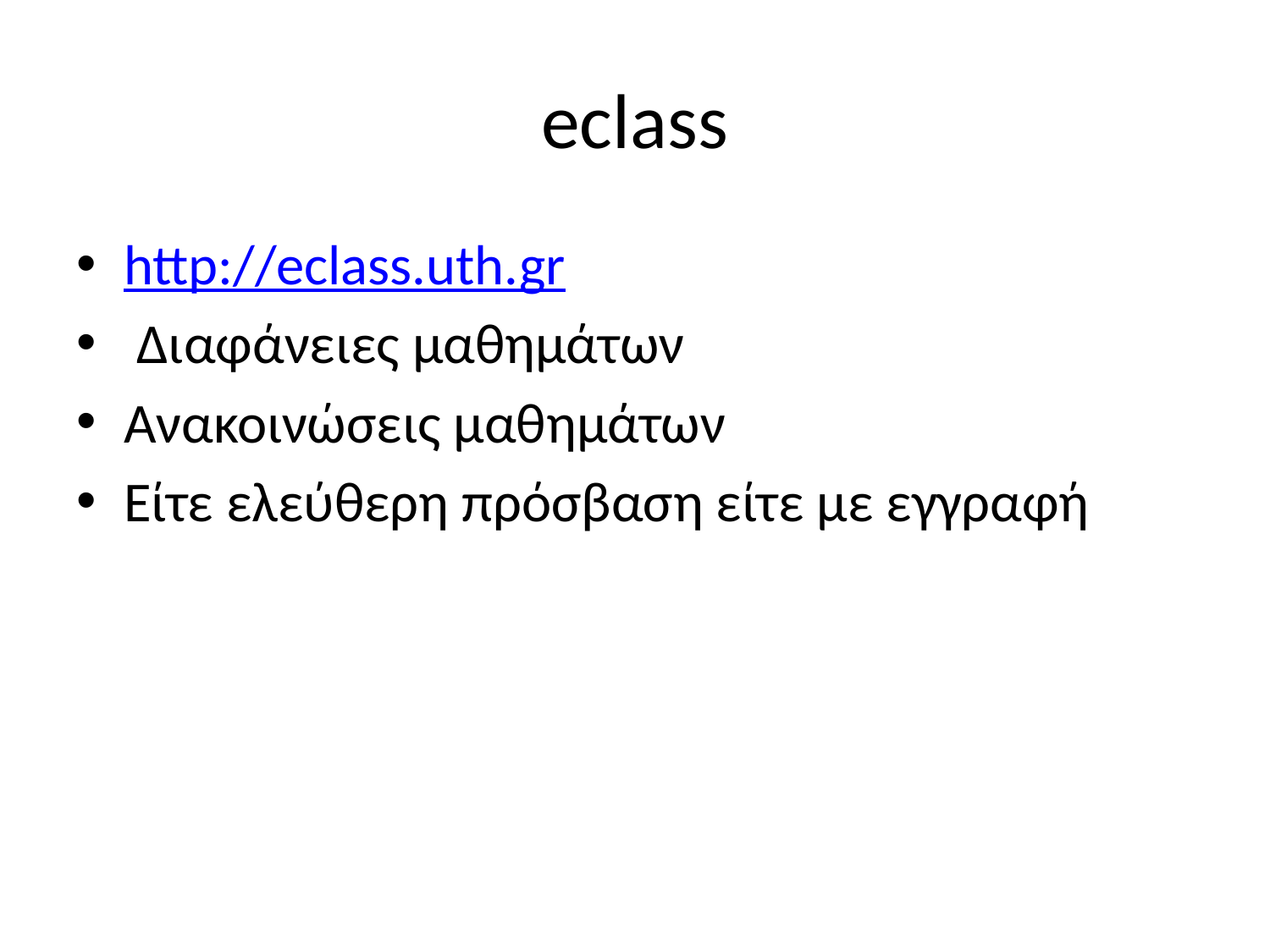

# eclass
http://eclass.uth.gr
 Διαφάνειες μαθημάτων
Ανακοινώσεις μαθημάτων
Είτε ελεύθερη πρόσβαση είτε με εγγραφή